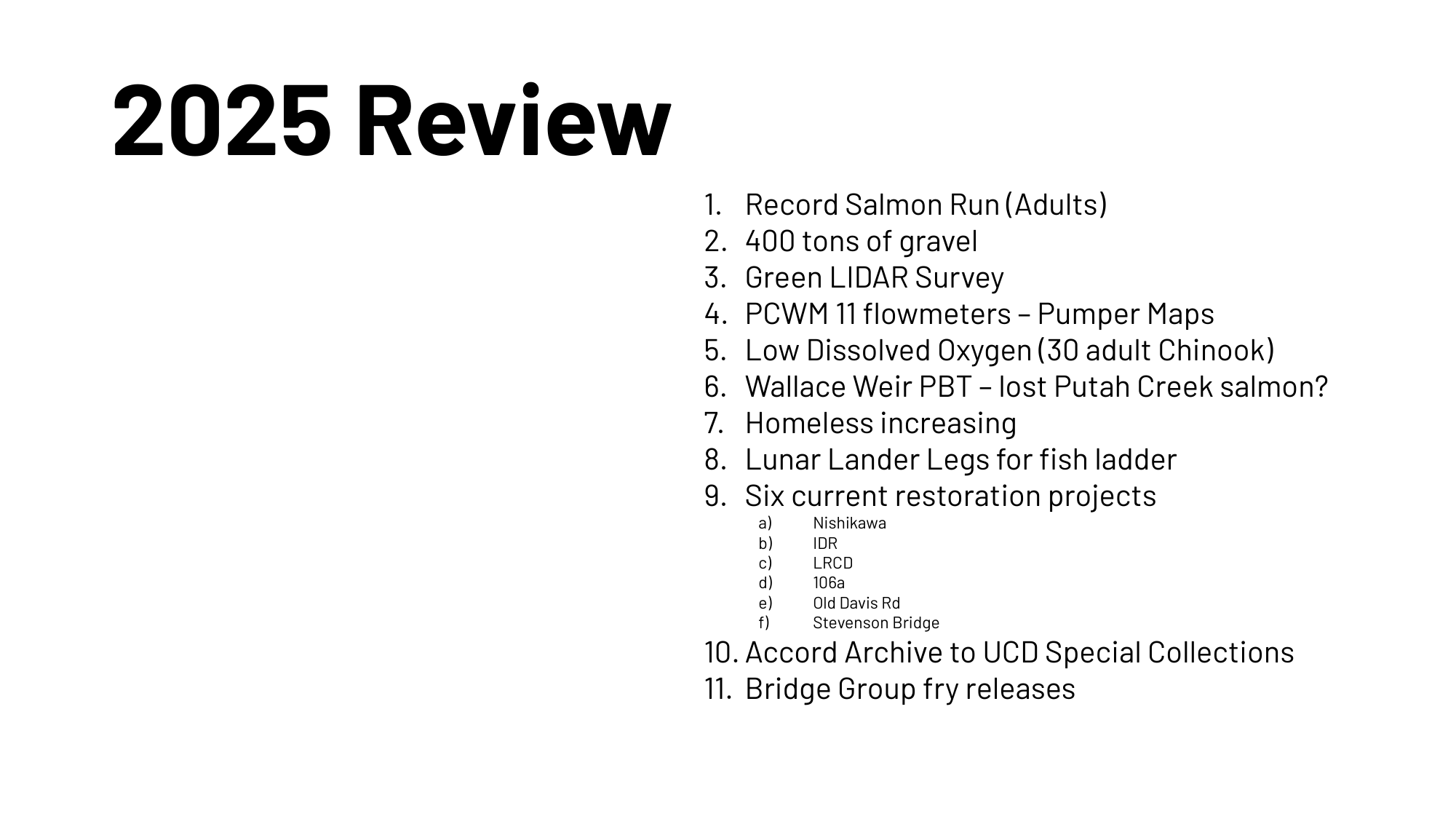

# 2025 Review
Record Salmon Run (Adults)
400 tons of gravel
Green LIDAR Survey
PCWM 11 flowmeters – Pumper Maps
Low Dissolved Oxygen (30 adult Chinook)
Wallace Weir PBT – lost Putah Creek salmon?
Homeless increasing
Lunar Lander Legs for fish ladder
Six current restoration projects
Nishikawa
IDR
LRCD
106a
Old Davis Rd
Stevenson Bridge
Accord Archive to UCD Special Collections
Bridge Group fry releases